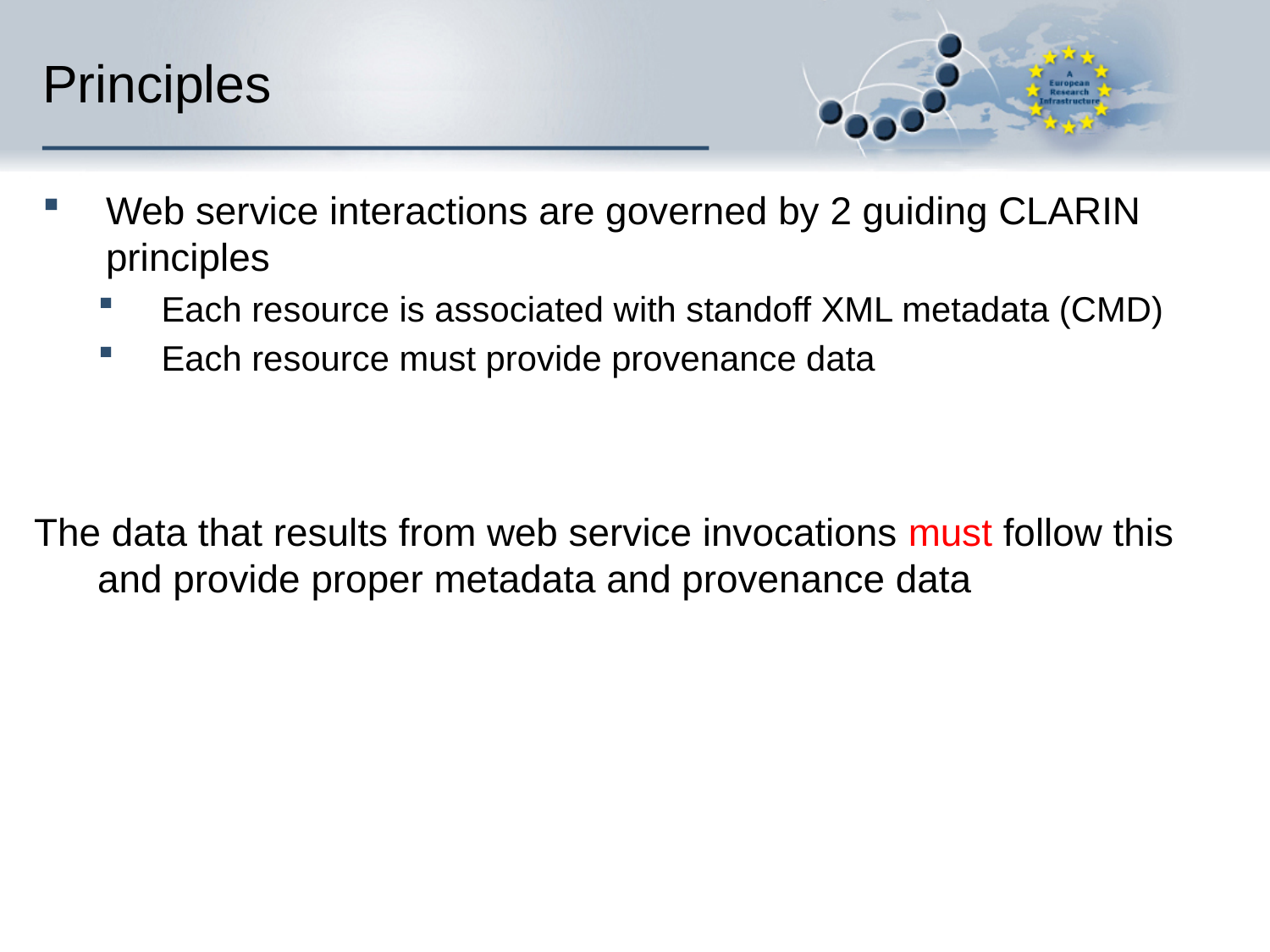

# Principles
Web service interactions are governed by 2 guiding CLARIN principles
Each resource is associated with standoff XML metadata (CMD)
Each resource must provide provenance data
The data that results from web service invocations must follow this and provide proper metadata and provenance data